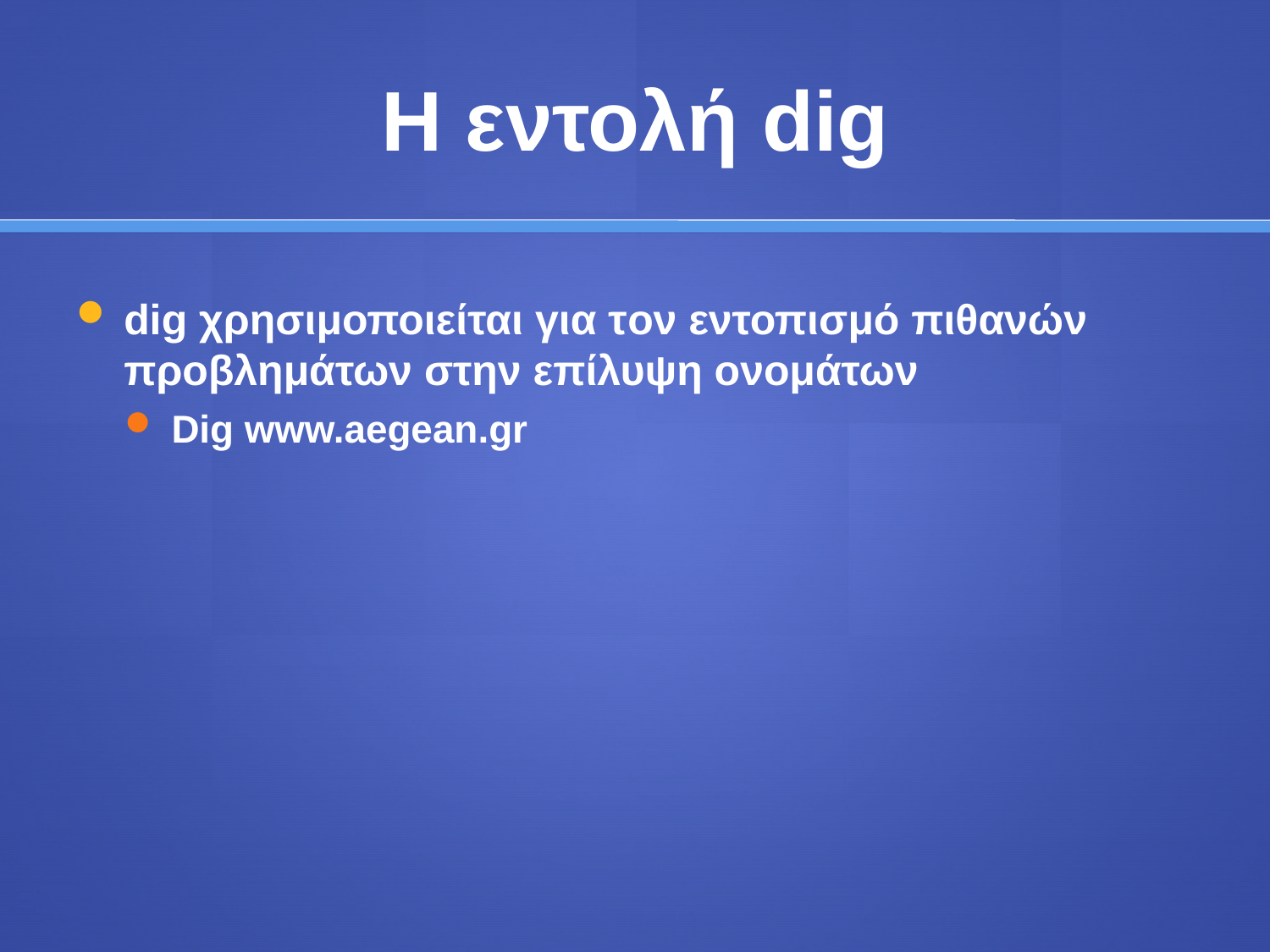

# H εντολή dig
dig χρησιμοποιείται για τoν εντοπισμό πιθανών προβλημάτων στην επίλυψη ονομάτων
Dig www.aegean.gr